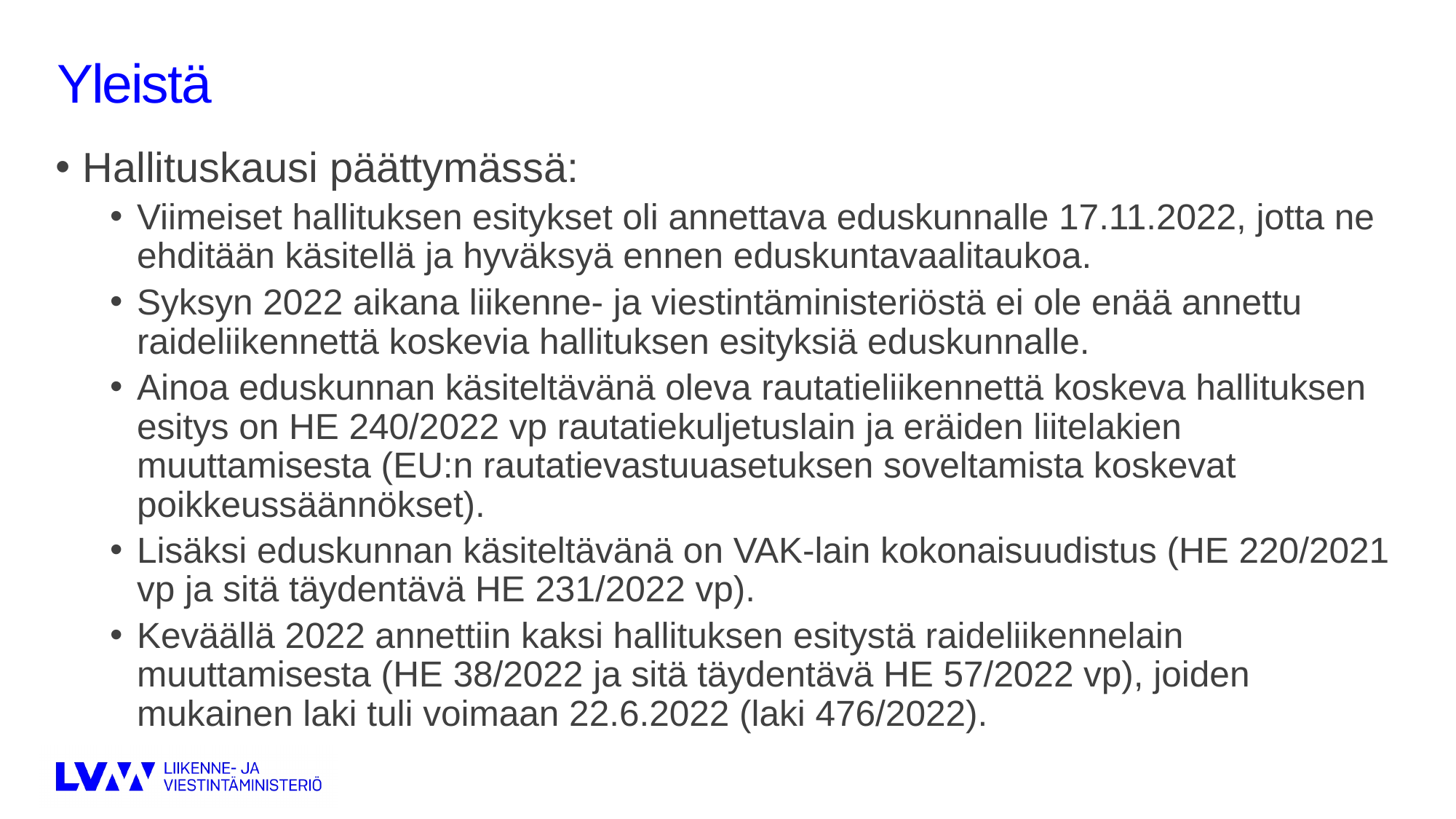

# Yleistä
Hallituskausi päättymässä:
Viimeiset hallituksen esitykset oli annettava eduskunnalle 17.11.2022, jotta ne ehditään käsitellä ja hyväksyä ennen eduskuntavaalitaukoa.
Syksyn 2022 aikana liikenne- ja viestintäministeriöstä ei ole enää annettu raideliikennettä koskevia hallituksen esityksiä eduskunnalle.
Ainoa eduskunnan käsiteltävänä oleva rautatieliikennettä koskeva hallituksen esitys on HE 240/2022 vp rautatiekuljetuslain ja eräiden liitelakien muuttamisesta (EU:n rautatievastuuasetuksen soveltamista koskevat poikkeussäännökset).
Lisäksi eduskunnan käsiteltävänä on VAK-lain kokonaisuudistus (HE 220/2021 vp ja sitä täydentävä HE 231/2022 vp).
Keväällä 2022 annettiin kaksi hallituksen esitystä raideliikennelain muuttamisesta (HE 38/2022 ja sitä täydentävä HE 57/2022 vp), joiden mukainen laki tuli voimaan 22.6.2022 (laki 476/2022).